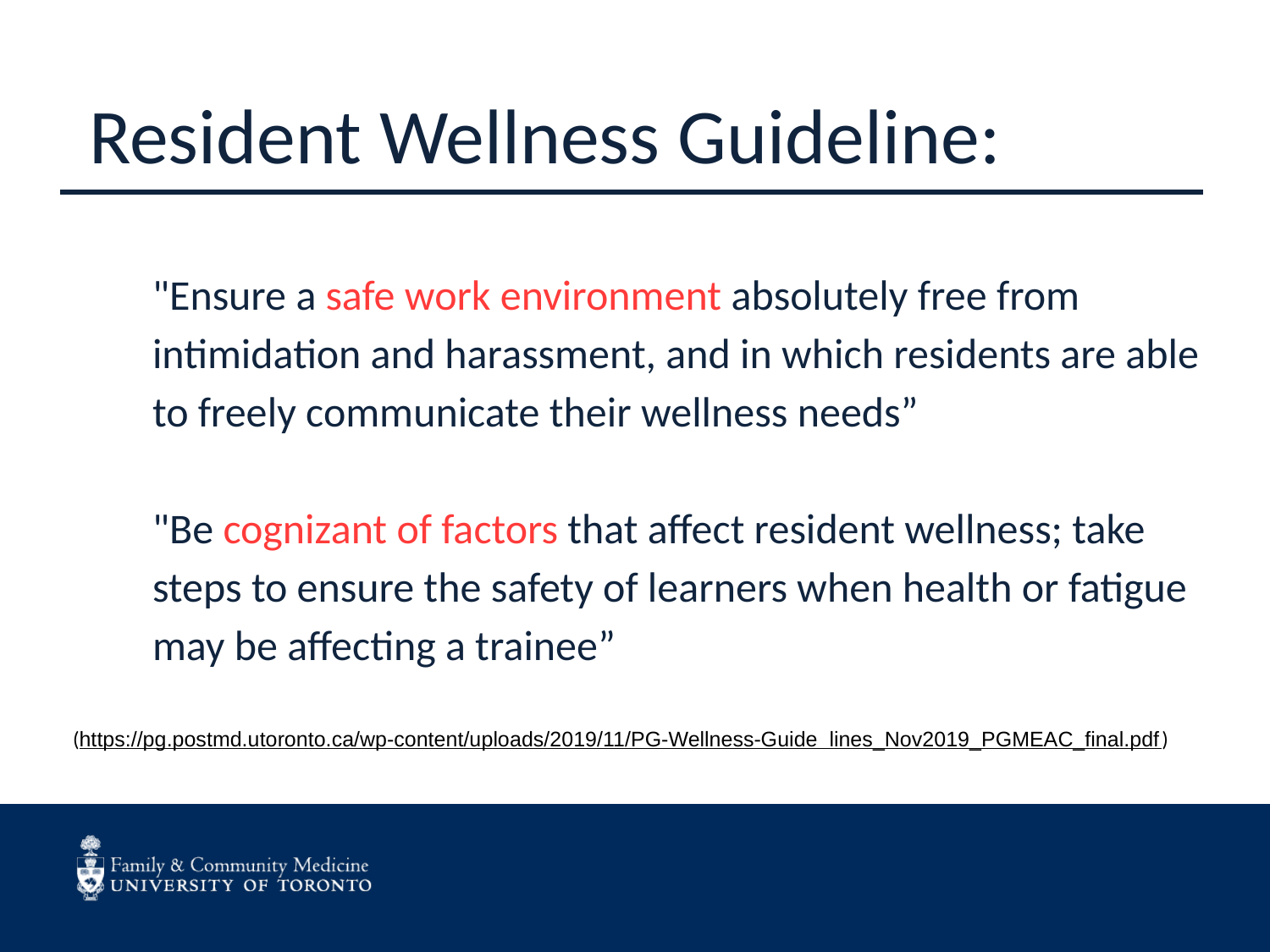

# Resident Wellness Guideline:

"Ensure a safe work environment absolutely free from intimidation and harassment, and in which residents are able to freely communicate their wellness needs”

"Be cognizant of factors that affect resident wellness; take steps to ensure the safety of learners when health or fatigue may be affecting a trainee”

(https://pg.postmd.utoronto.ca/wp-content/uploads/2019/11/PG-Wellness-Guide  lines_Nov2019_PGMEAC_final.pdf)